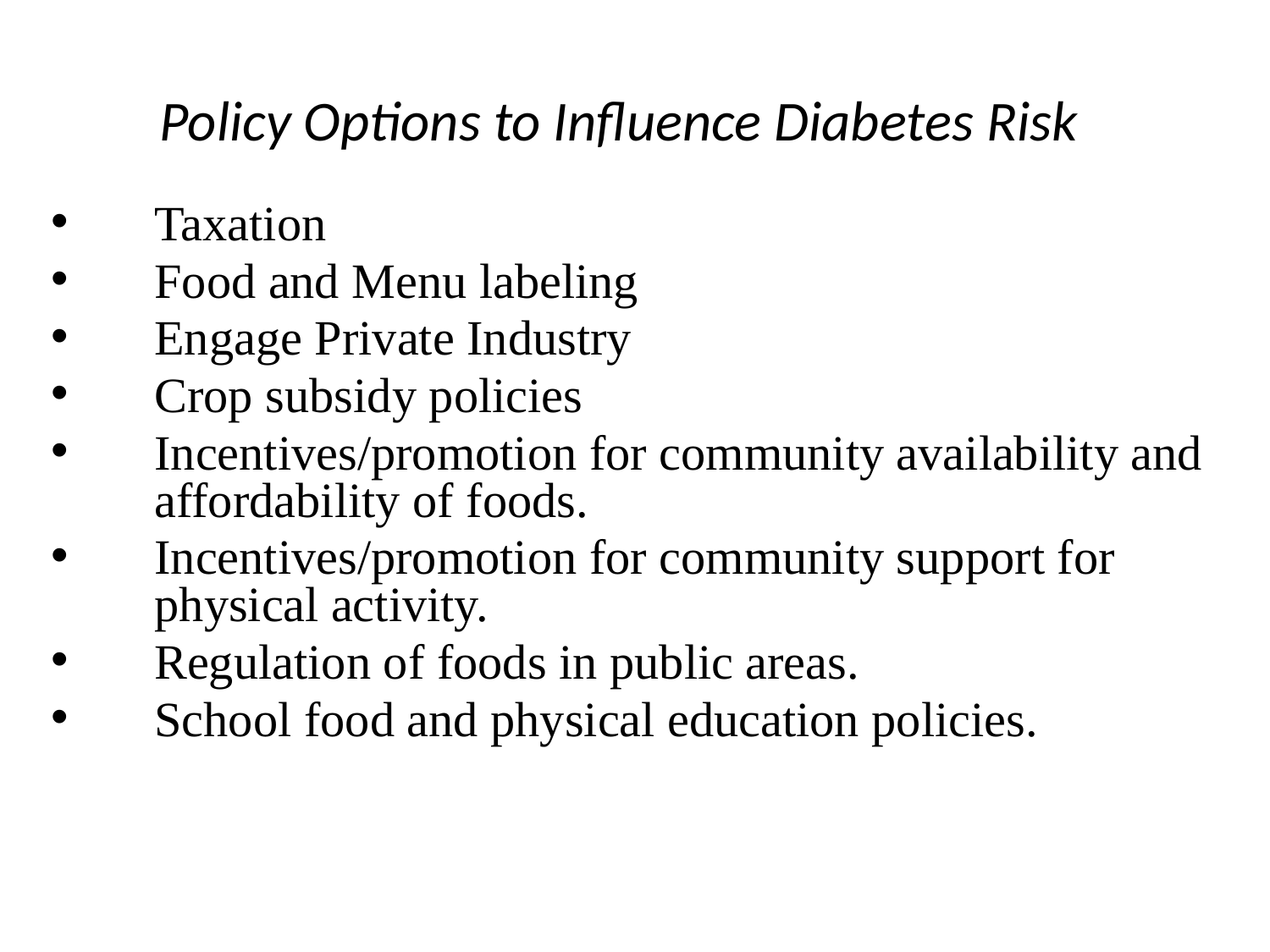

Policy Options to Influence Diabetes Risk
Taxation
Food and Menu labeling
Engage Private Industry
Crop subsidy policies
Incentives/promotion for community availability and affordability of foods.
Incentives/promotion for community support for physical activity.
Regulation of foods in public areas.
School food and physical education policies.